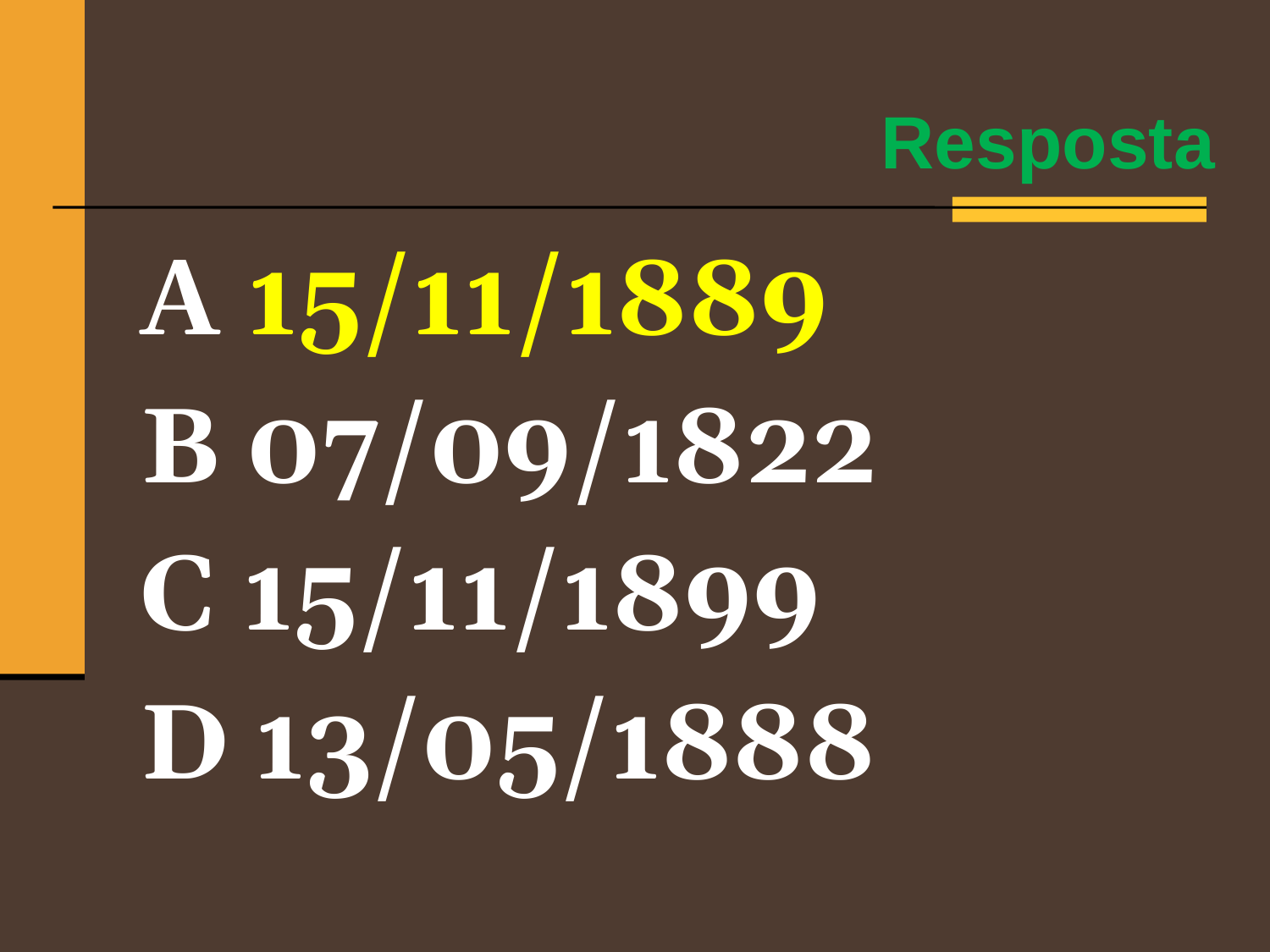

Resposta
A 15/11/1889
B 07/09/1822
C 15/11/1899
D 13/05/1888